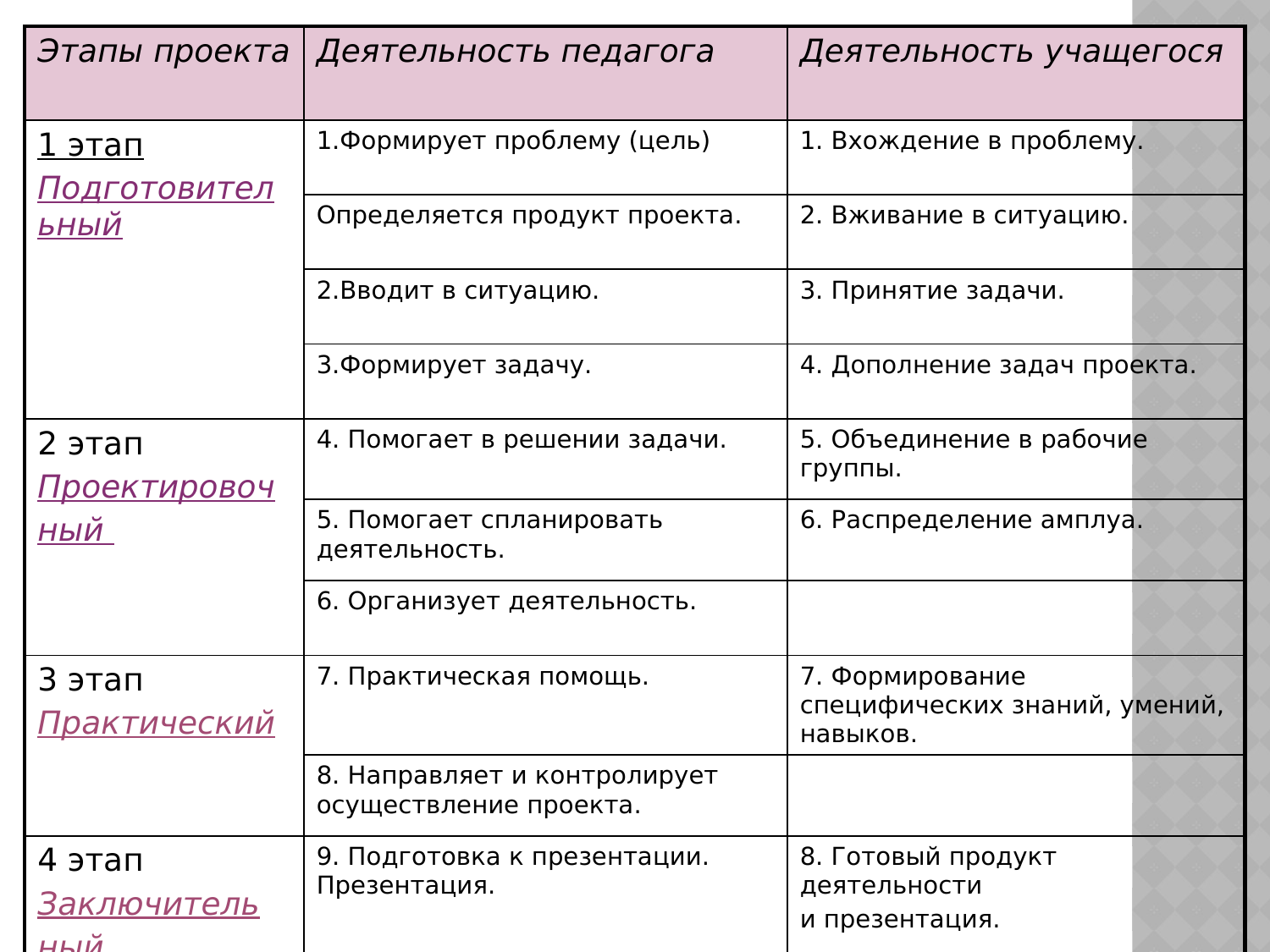

| Этапы проекта | Деятельность педагога | Деятельность учащегося |
| --- | --- | --- |
| 1 этап Подготовительный | 1.Формирует проблему (цель) | 1. Вхождение в проблему. |
|  | Определяется продукт проекта. | 2. Вживание в ситуацию. |
|  | 2.Вводит в ситуацию. | 3. Принятие задачи. |
|  | 3.Формирует задачу. | 4. Дополнение задач проекта. |
| 2 этап Проектировоч ный | 4. Помогает в решении задачи. | 5. Объединение в рабочие группы. |
|  | 5. Помогает спланировать деятельность. | 6. Распределение амплуа. |
|  | 6. Организует деятельность. |  |
| 3 этап Практический | 7. Практическая помощь. | 7. Формирование специфических знаний, умений, навыков. |
|  | 8. Направляет и контролирует осуществление проекта. |  |
| 4 этап Заключитель ный | 9. Подготовка к презентации. Презентация. | 8. Готовый продукт деятельности и презентация. |
#